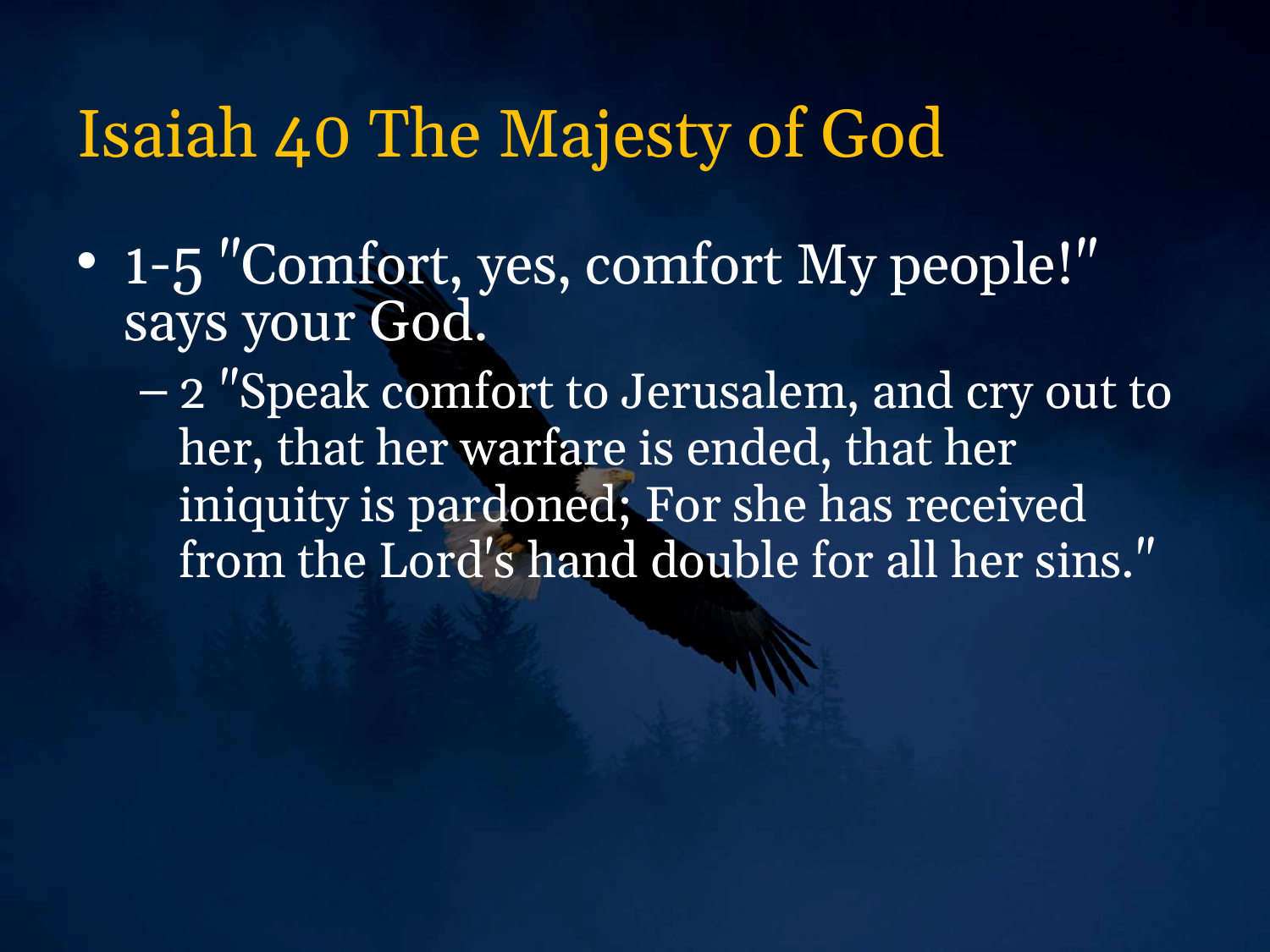

# Isaiah 40 The Majesty of God
1-5 "Comfort, yes, comfort My people!" says your God.
2 "Speak comfort to Jerusalem, and cry out to her, that her warfare is ended, that her iniquity is pardoned; For she has received from the Lord's hand double for all her sins."